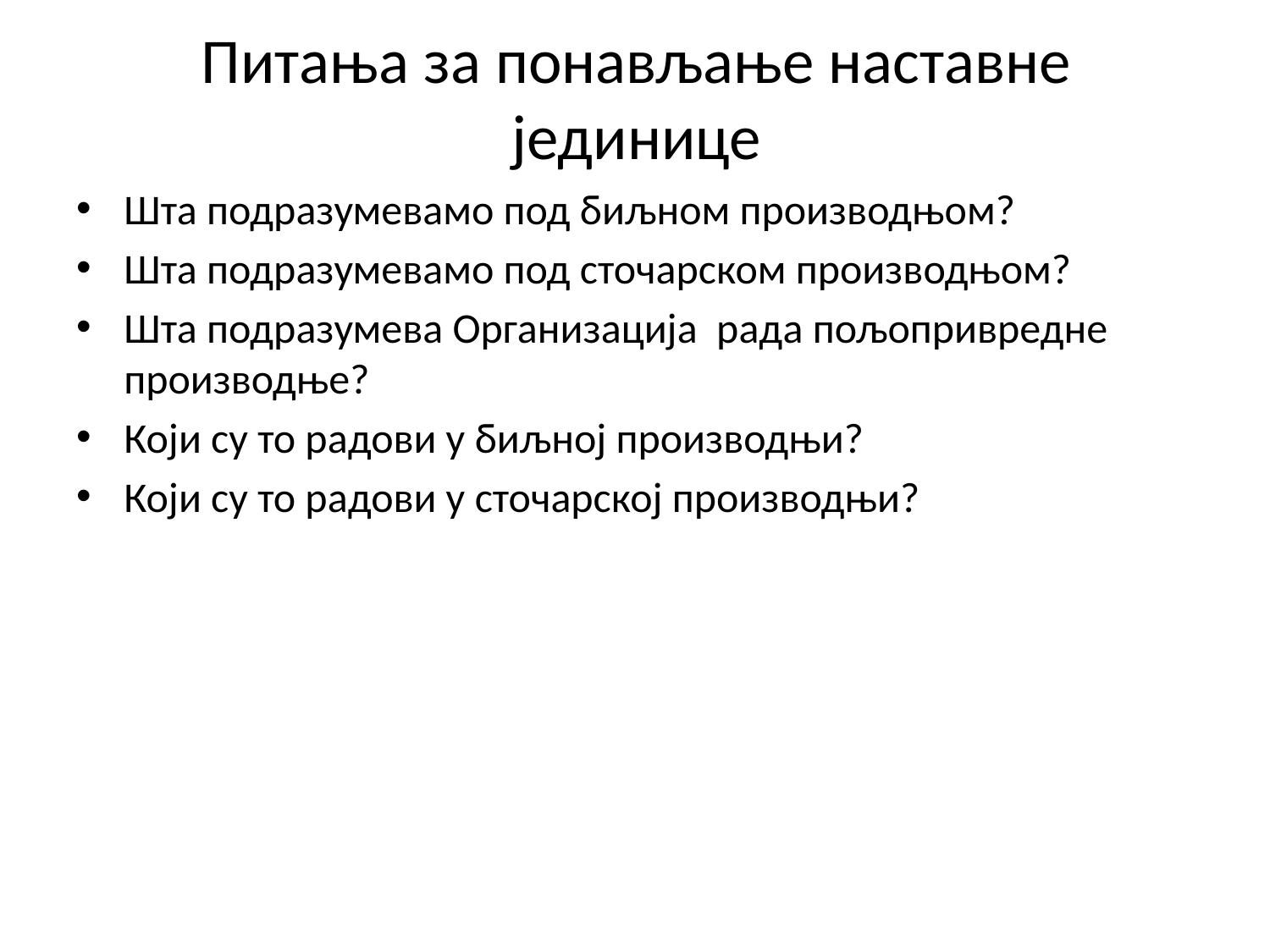

# Питања за понављање наставне јединице
Шта подразумевамо под биљном производњом?
Шта подразумевамо под сточарском производњом?
Шта подразумева Организација  рада пољопривредне производње?
Који су то радови у биљној производњи?
Који су то радови у сточарској производњи?